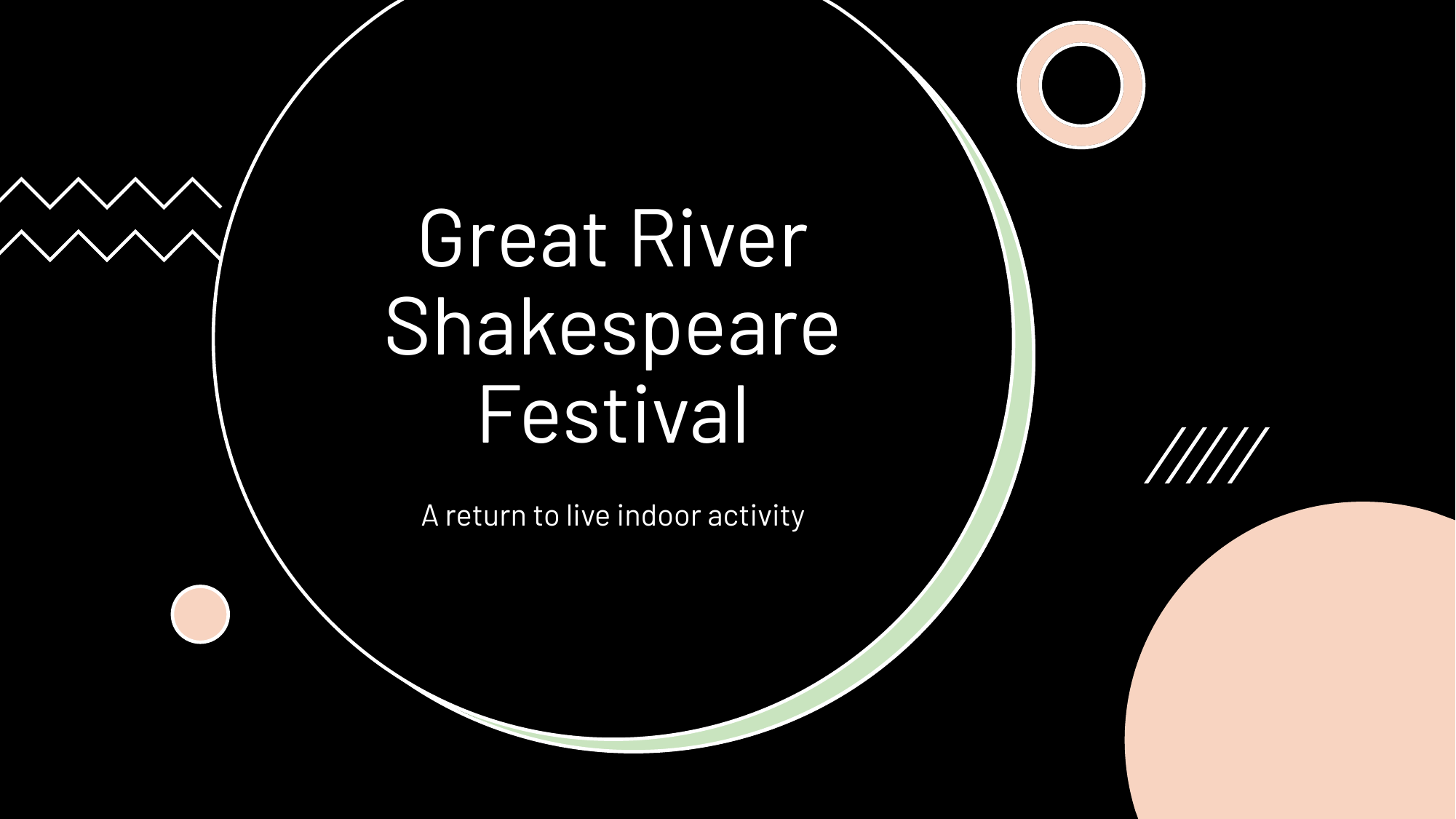

# Great River Shakespeare Festival

A return to live indoor activity